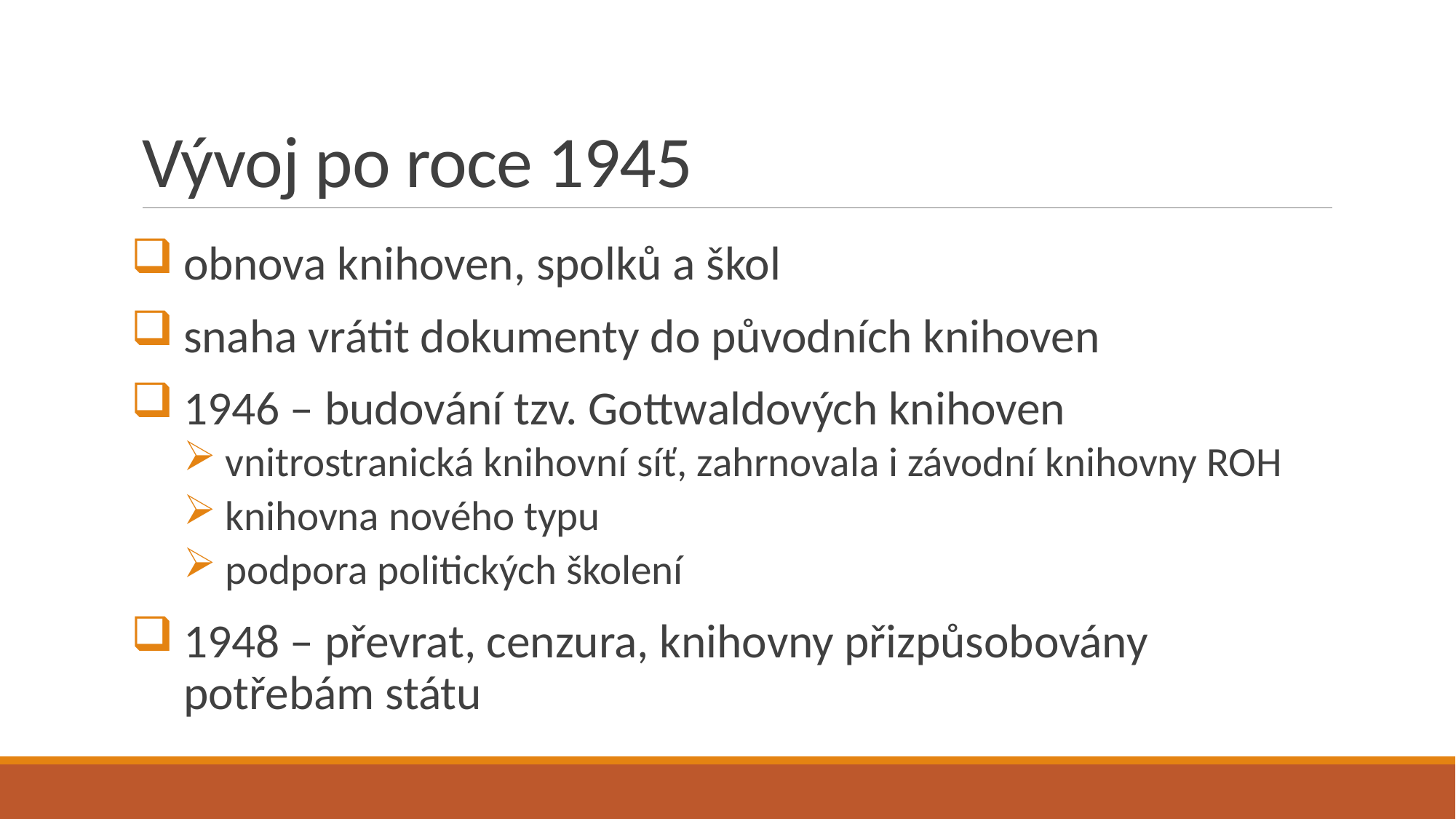

# Vývoj po roce 1945
obnova knihoven, spolků a škol
snaha vrátit dokumenty do původních knihoven
1946 – budování tzv. Gottwaldových knihoven
vnitrostranická knihovní síť, zahrnovala i závodní knihovny ROH
knihovna nového typu
podpora politických školení
1948 – převrat, cenzura, knihovny přizpůsobovány potřebám státu